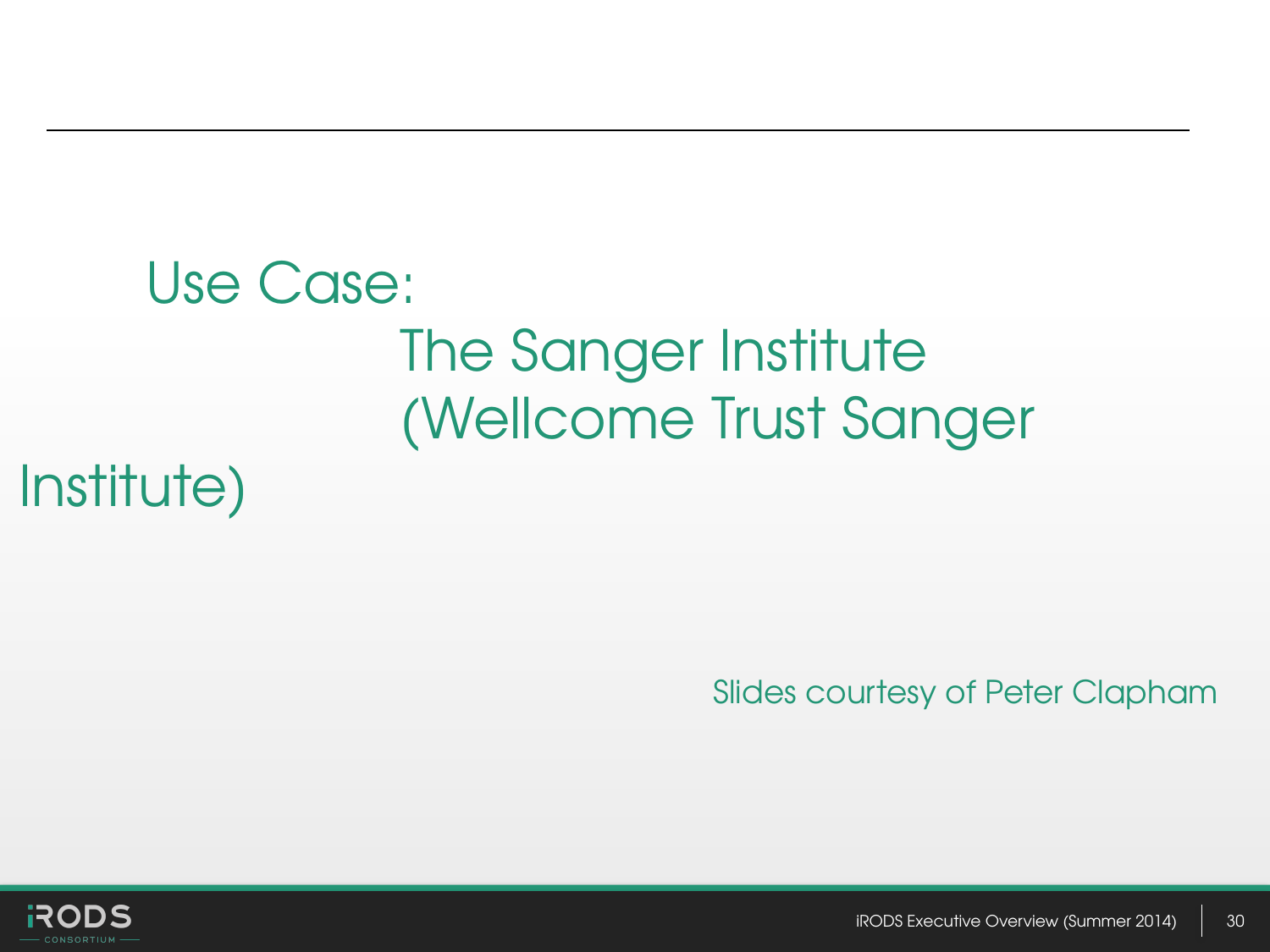

# Use Case: The Sanger Institute (Wellcome Trust Sanger Institute)
Slides courtesy of Peter Clapham
iRODS Executive Overview (Summer 2014)
30